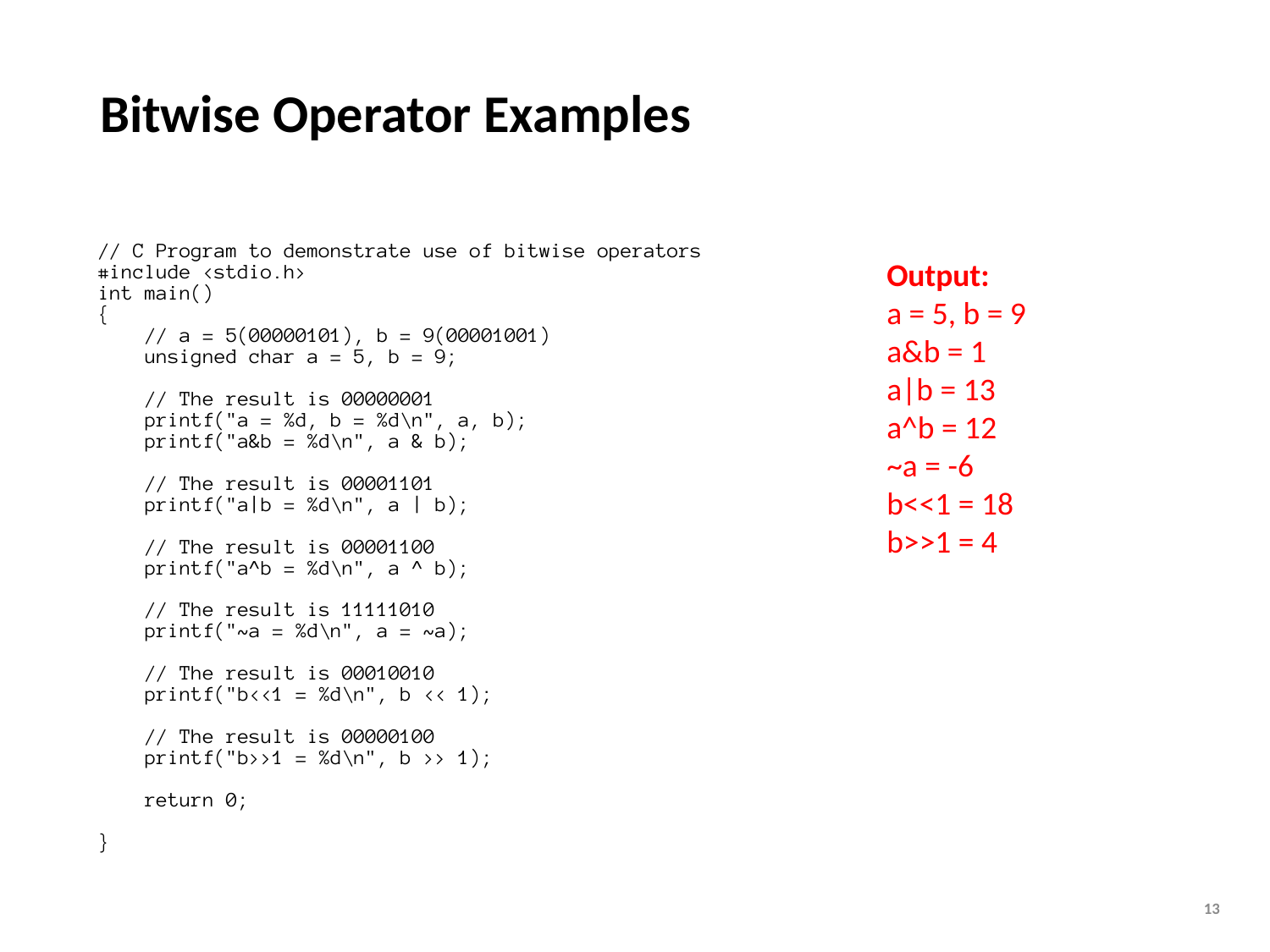

# Bitwise Operator Examples
| // C Program to demonstrate use of bitwise operators #include <stdio.h> int main() {     // a = 5(00000101), b = 9(00001001)     unsigned char a = 5, b = 9;        // The result is 00000001     printf("a = %d, b = %d\n", a, b);     printf("a&b = %d\n", a & b);        // The result is 00001101     printf("a|b = %d\n", a | b);        // The result is 00001100     printf("a^b = %d\n", a ^ b);        // The result is 11111010     printf("~a = %d\n", a = ~a);        // The result is 00010010     printf("b<<1 = %d\n", b << 1);        // The result is 00000100     printf("b>>1 = %d\n", b >> 1);        return 0;      } |
| --- |
Output:
a = 5, b = 9
a&b = 1
a|b = 13
a^b = 12
~a = -6
b<<1 = 18
b>>1 = 4
13